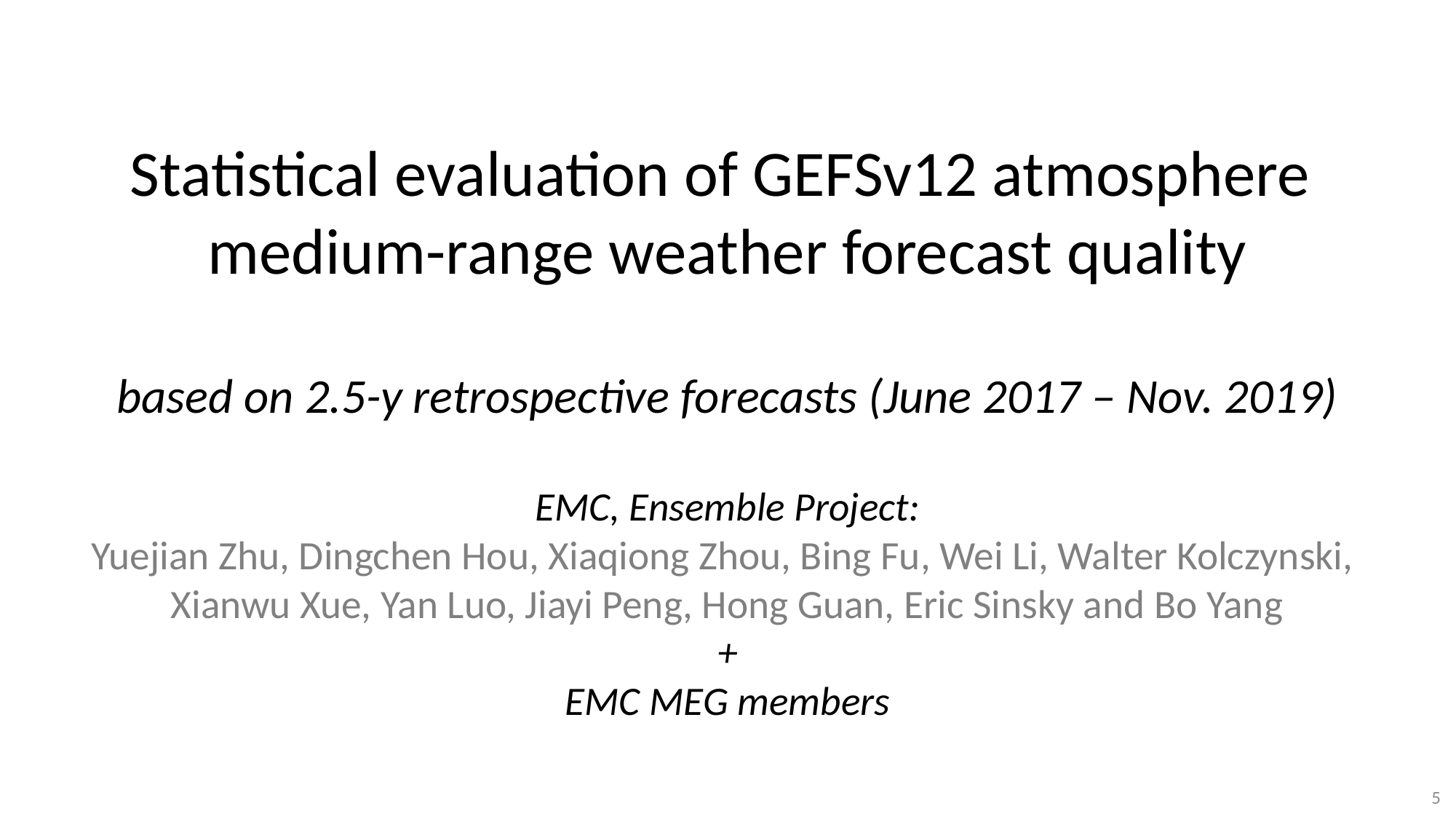

Statistical evaluation of GEFSv12 atmosphere
medium-range weather forecast quality

based on 2.5-y retrospective forecasts (June 2017 – Nov. 2019)

EMC, Ensemble Project:
Yuejian Zhu, Dingchen Hou, Xiaqiong Zhou, Bing Fu, Wei Li, Walter Kolczynski,
Xianwu Xue, Yan Luo, Jiayi Peng, Hong Guan, Eric Sinsky and Bo Yang
+
EMC MEG members

5